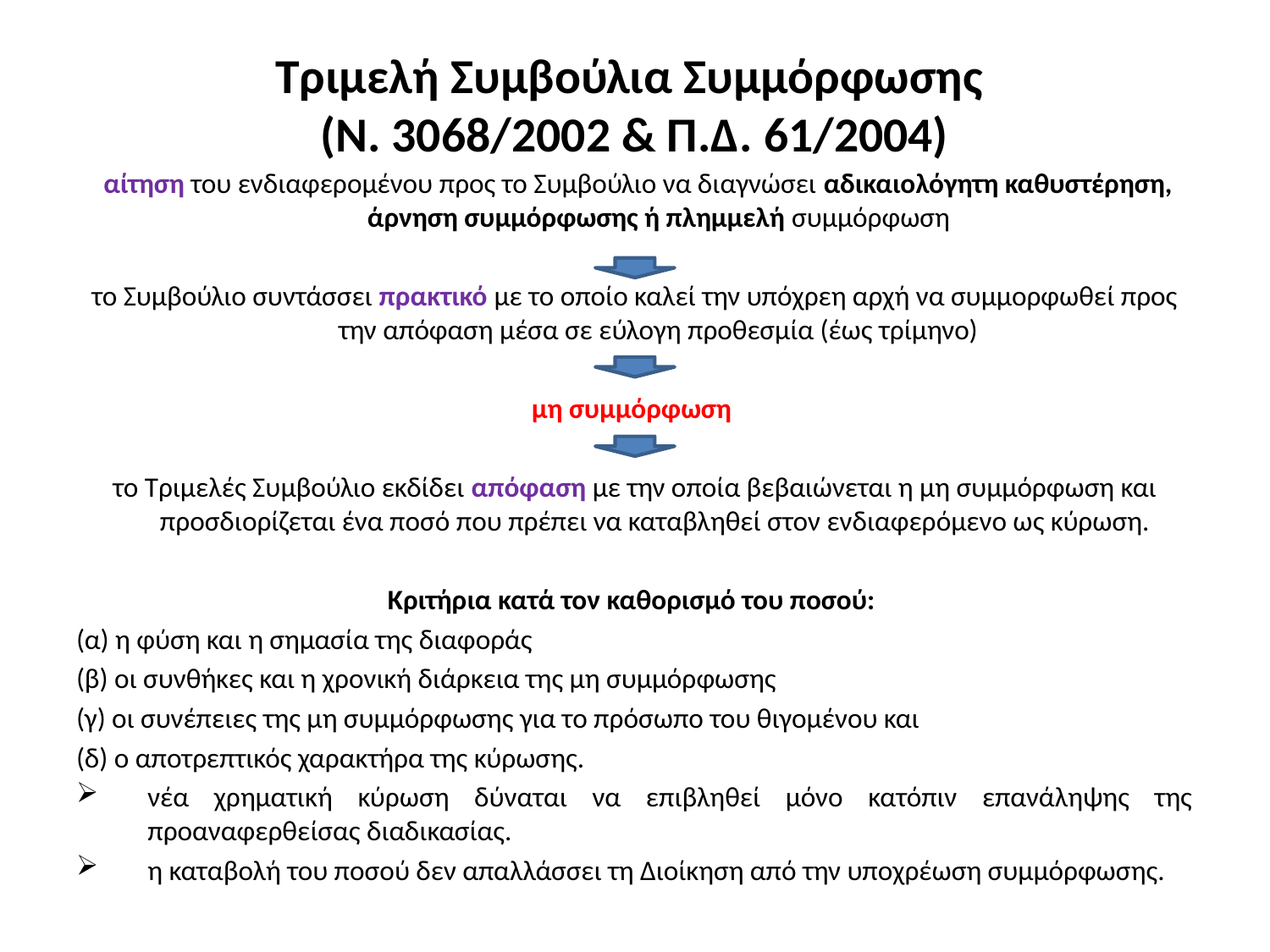

# Τριμελή Συμβούλια Συμμόρφωσης (Ν. 3068/2002 & Π.Δ. 61/2004)
 αίτηση του ενδιαφερομένου προς το Συμβούλιο να διαγνώσει αδικαιολόγητη καθυστέρηση, άρνηση συμμόρφωσης ή πλημμελή συμμόρφωση

το Συμβούλιο συντάσσει πρακτικό με το οποίο καλεί την υπόχρεη αρχή να συμμορφωθεί προς την απόφαση μέσα σε εύλογη προθεσμία (έως τρίμηνο)

μη συμμόρφωση

το Τριμελές Συμβούλιο εκδίδει απόφαση με την οποία βεβαιώνεται η μη συμμόρφωση και προσδιορίζεται ένα ποσό που πρέπει να καταβληθεί στον ενδιαφερόμενο ως κύρωση.

Κριτήρια κατά τον καθορισμό του ποσού:
(α) η φύση και η σημασία της διαφοράς
(β) οι συνθήκες και η χρονική διάρκεια της μη συμμόρφωσης
(γ) οι συνέπειες της μη συμμόρφωσης για το πρόσωπο του θιγομένου και
(δ) ο αποτρεπτικός χαρακτήρα της κύρωσης.
νέα χρηματική κύρωση δύναται να επιβληθεί μόνο κατόπιν επανάληψης της προαναφερθείσας διαδικασίας.
η καταβολή του ποσού δεν απαλλάσσει τη Διοίκηση από την υποχρέωση συμμόρφωσης.